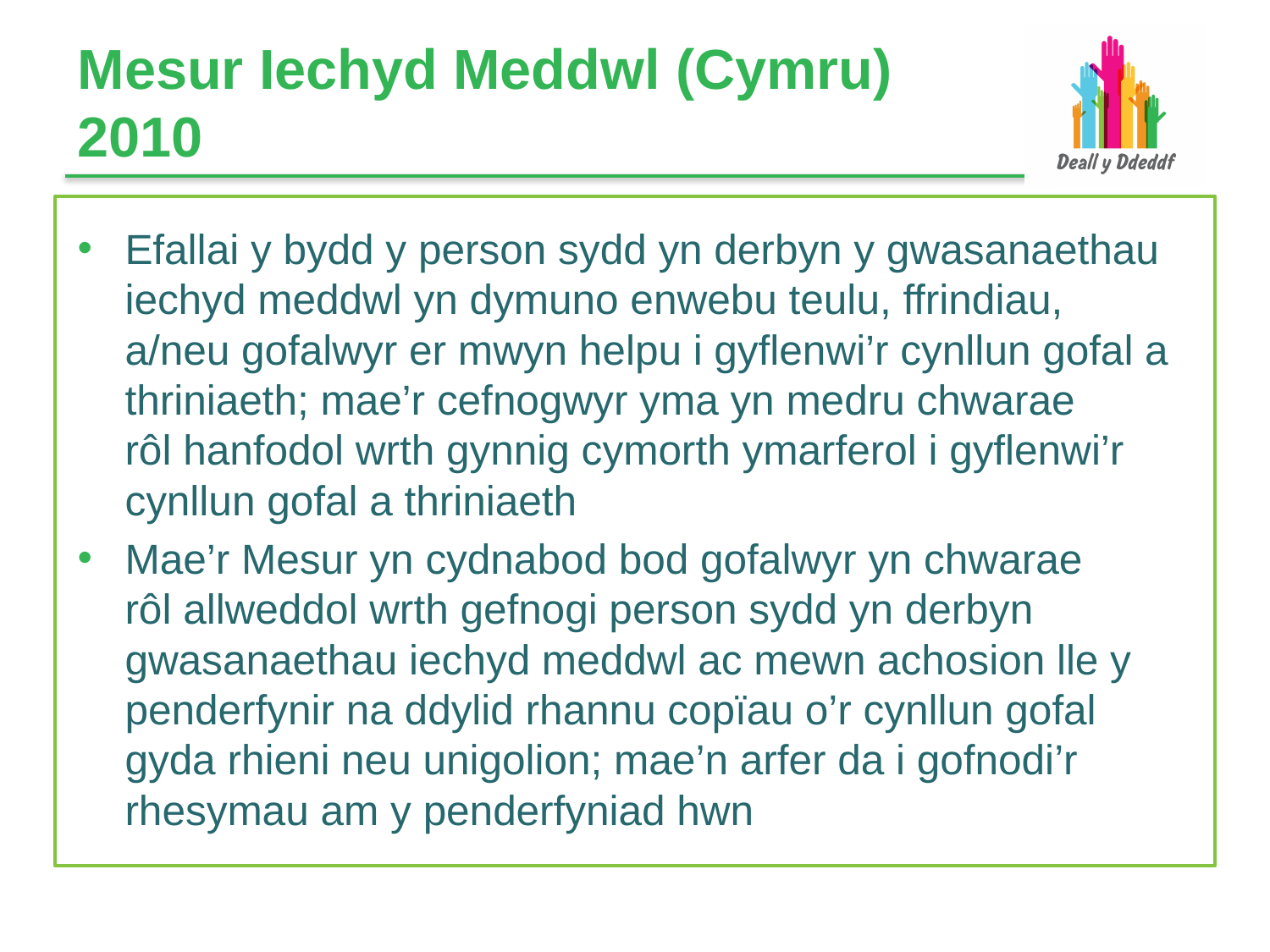

# Mesur Iechyd Meddwl (Cymru)  2010

Efallai y bydd y person sydd yn derbyn y gwasanaethau iechyd meddwl yn dymuno enwebu teulu, ffrindiau,
a/neu gofalwyr er mwyn helpu i gyflenwi’r cynllun gofal a thriniaeth; mae’r cefnogwyr yma yn medru chwarae
rôl hanfodol wrth gynnig cymorth ymarferol i gyflenwi’r cynllun gofal a thriniaeth
Mae’r Mesur yn cydnabod bod gofalwyr yn chwarae
rôl allweddol wrth gefnogi person sydd yn derbyn gwasanaethau iechyd meddwl ac mewn achosion lle y penderfynir na ddylid rhannu copïau o’r cynllun gofal gyda rhieni neu unigolion; mae’n arfer da i gofnodi’r rhesymau am y penderfyniad hwn